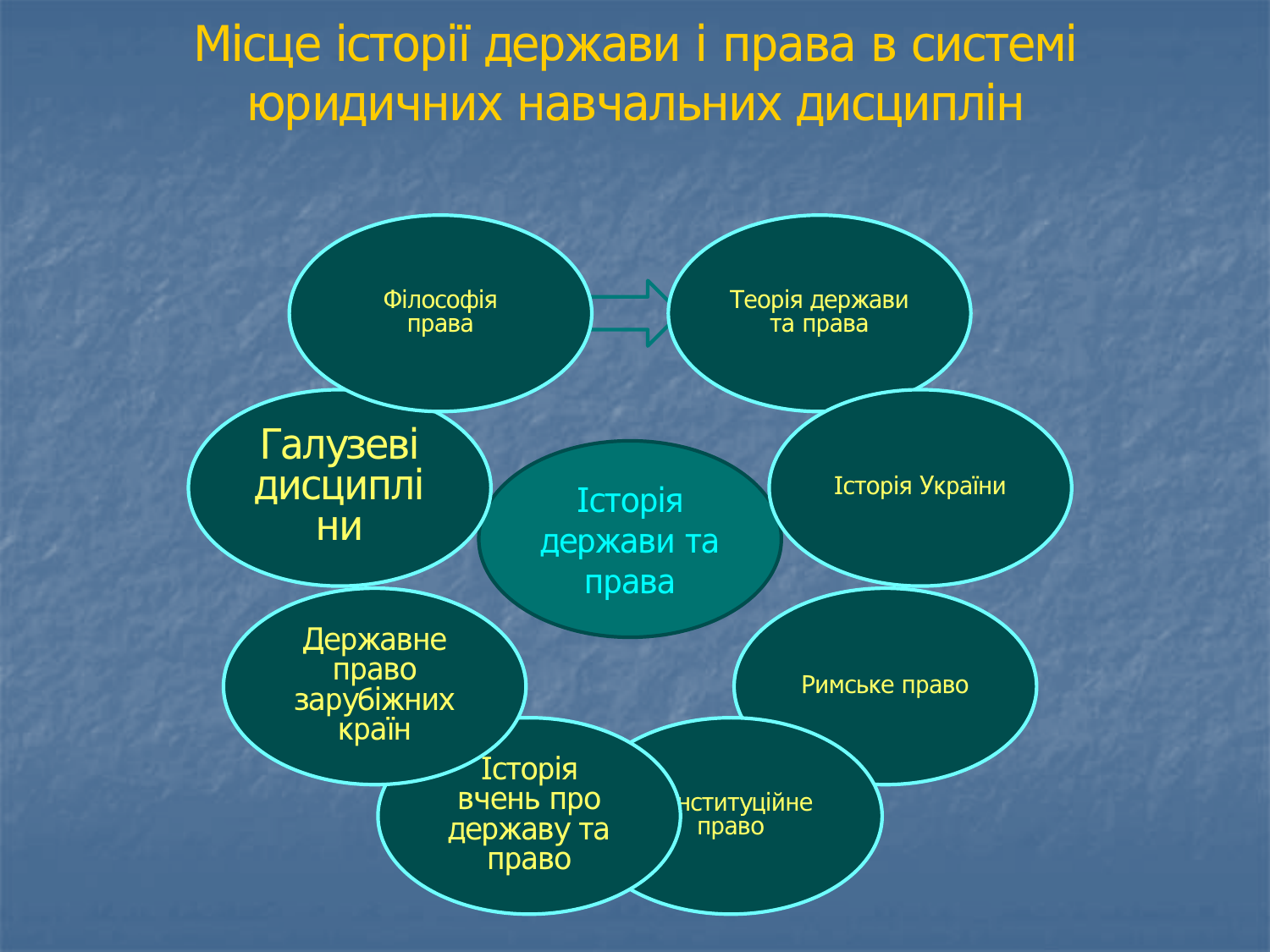

# Місце історії держави і права в системі юридичних навчальних дисциплін
Історія держави та права
Теорія держави та права
Історія України
Римське право
Конституційне право
Історія вчень про державу та право
Державне право зарубіжних країн
Галузеві дисципліни
Філософія права